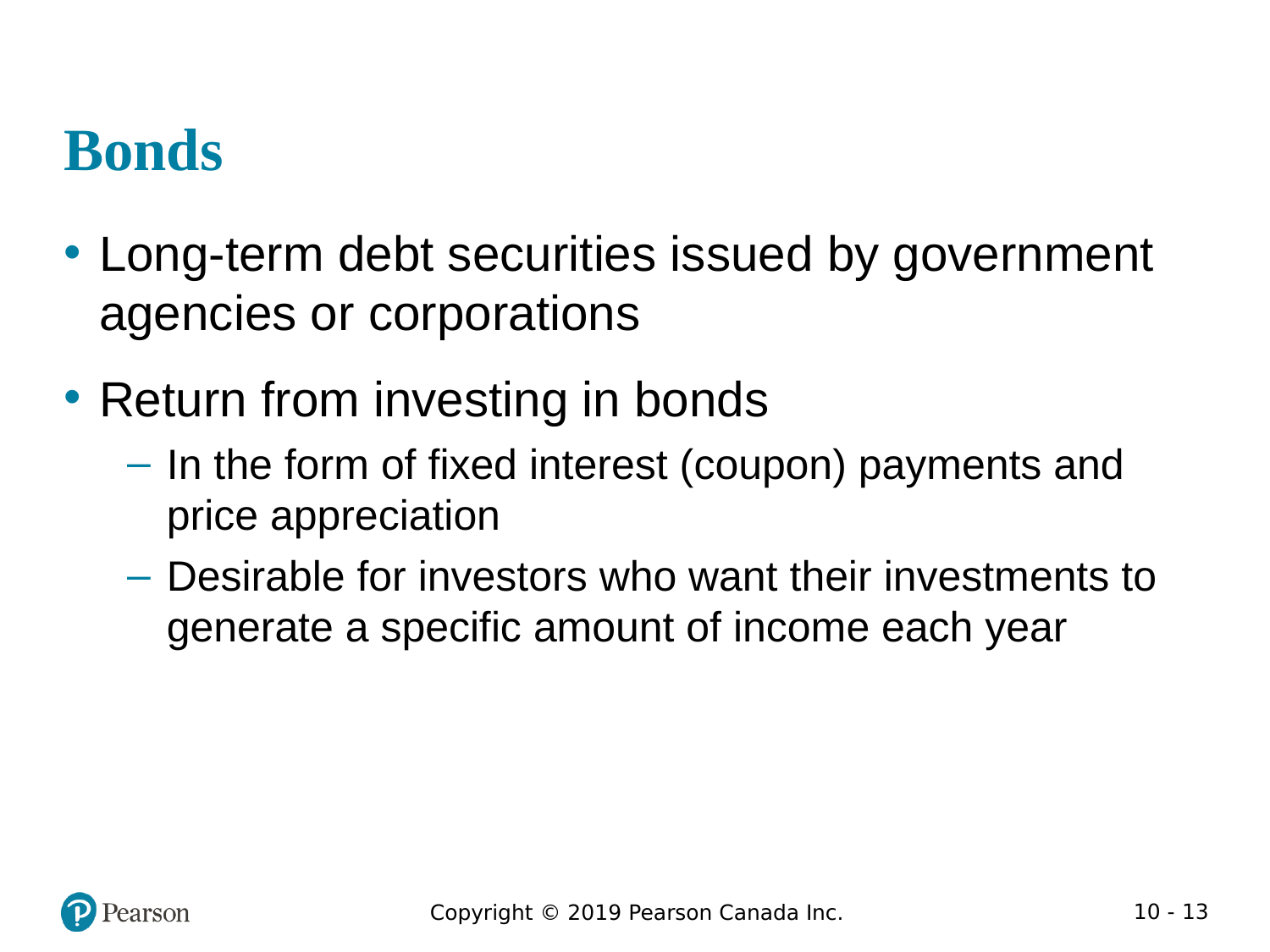

# Bonds
Long-term debt securities issued by government agencies or corporations
Return from investing in bonds
In the form of fixed interest (coupon) payments and price appreciation
Desirable for investors who want their investments to generate a specific amount of income each year